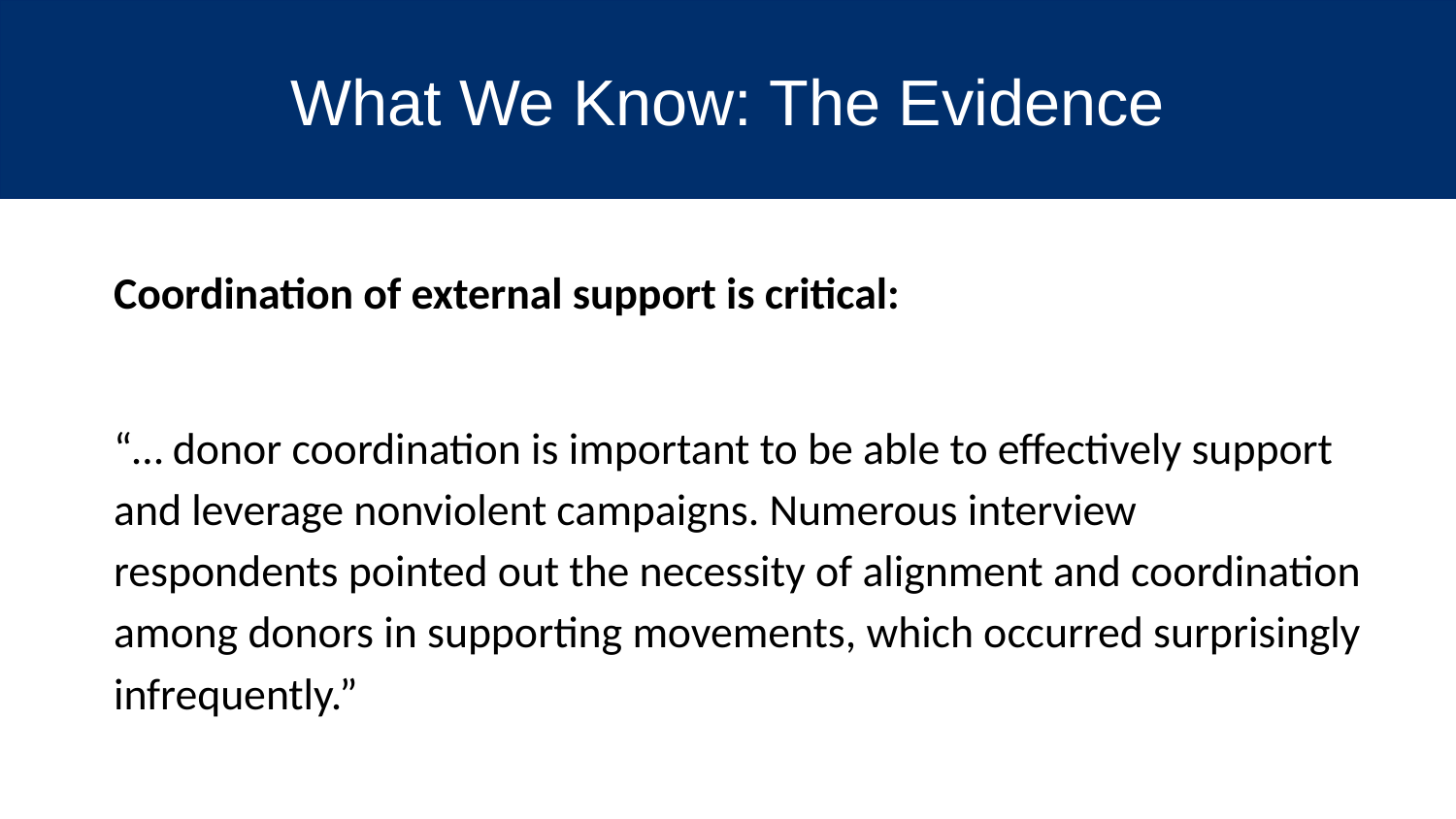

# What We Know: The Evidence

Coordination of external support is critical:

“… donor coordination is important to be able to effectively support and leverage nonviolent campaigns. Numerous interview respondents pointed out the necessity of alignment and coordination among donors in supporting movements, which occurred surprisingly infrequently.”